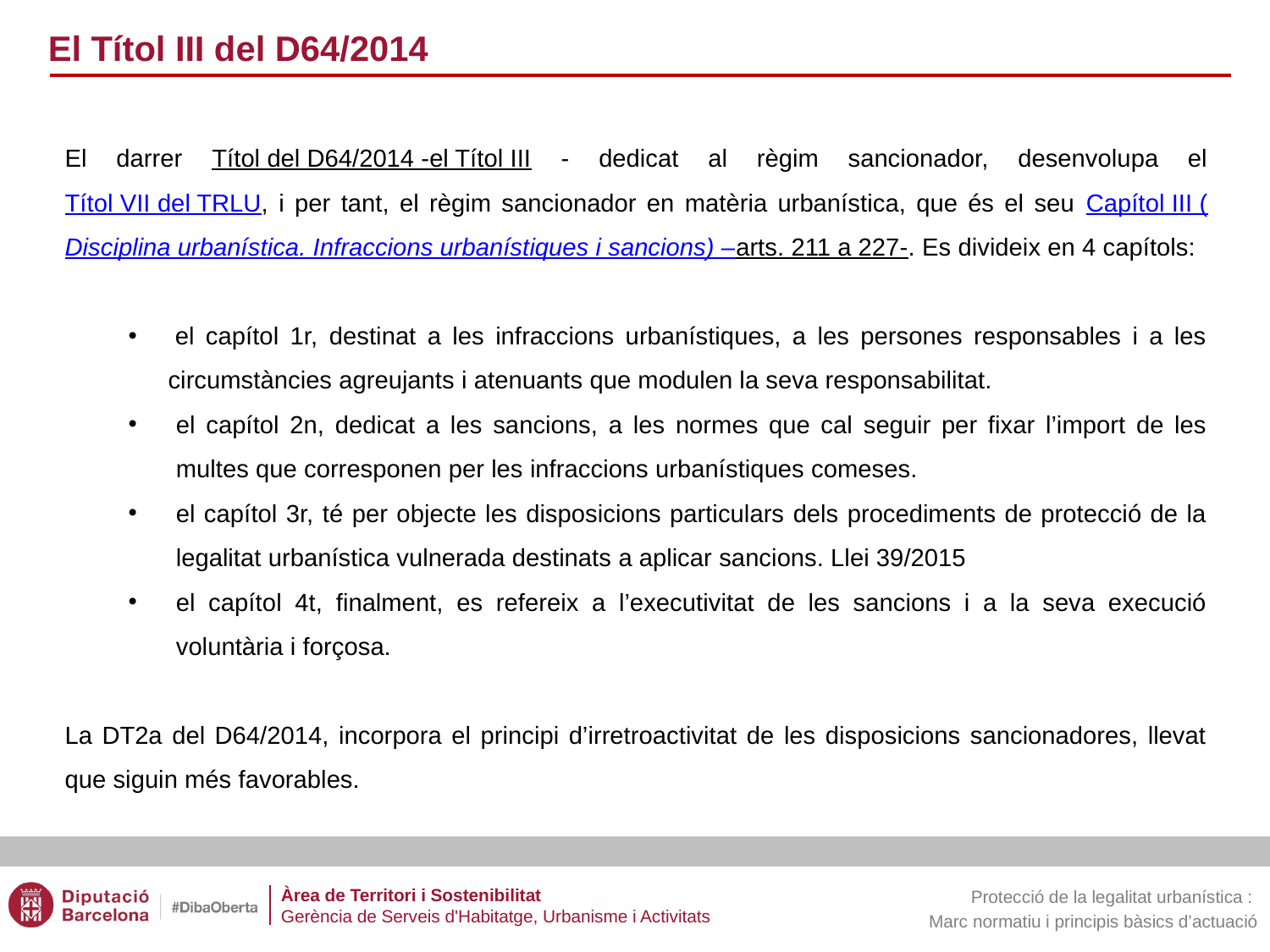

El Títol III del D64/2014

El darrer Títol del D64/2014 -el Títol III - dedicat al règim sancionador, desenvolupa el Títol VII del TRLU, i per tant, el règim sancionador en matèria urbanística, que és el seu Capítol III (Disciplina urbanística. Infraccions urbanístiques i sancions) –arts. 211 a 227-. Es divideix en 4 capítols:

 el capítol 1r, destinat a les infraccions urbanístiques, a les persones responsables i a les circumstàncies agreujants i atenuants que modulen la seva responsabilitat.
el capítol 2n, dedicat a les sancions, a les normes que cal seguir per fixar l’import de les multes que corresponen per les infraccions urbanístiques comeses.
el capítol 3r, té per objecte les disposicions particulars dels procediments de protecció de la legalitat urbanística vulnerada destinats a aplicar sancions. Llei 39/2015
el capítol 4t, finalment, es refereix a l’executivitat de les sancions i a la seva execució voluntària i forçosa.

La DT2a del D64/2014, incorpora el principi d’irretroactivitat de les disposicions sancionadores, llevat que siguin més favorables.